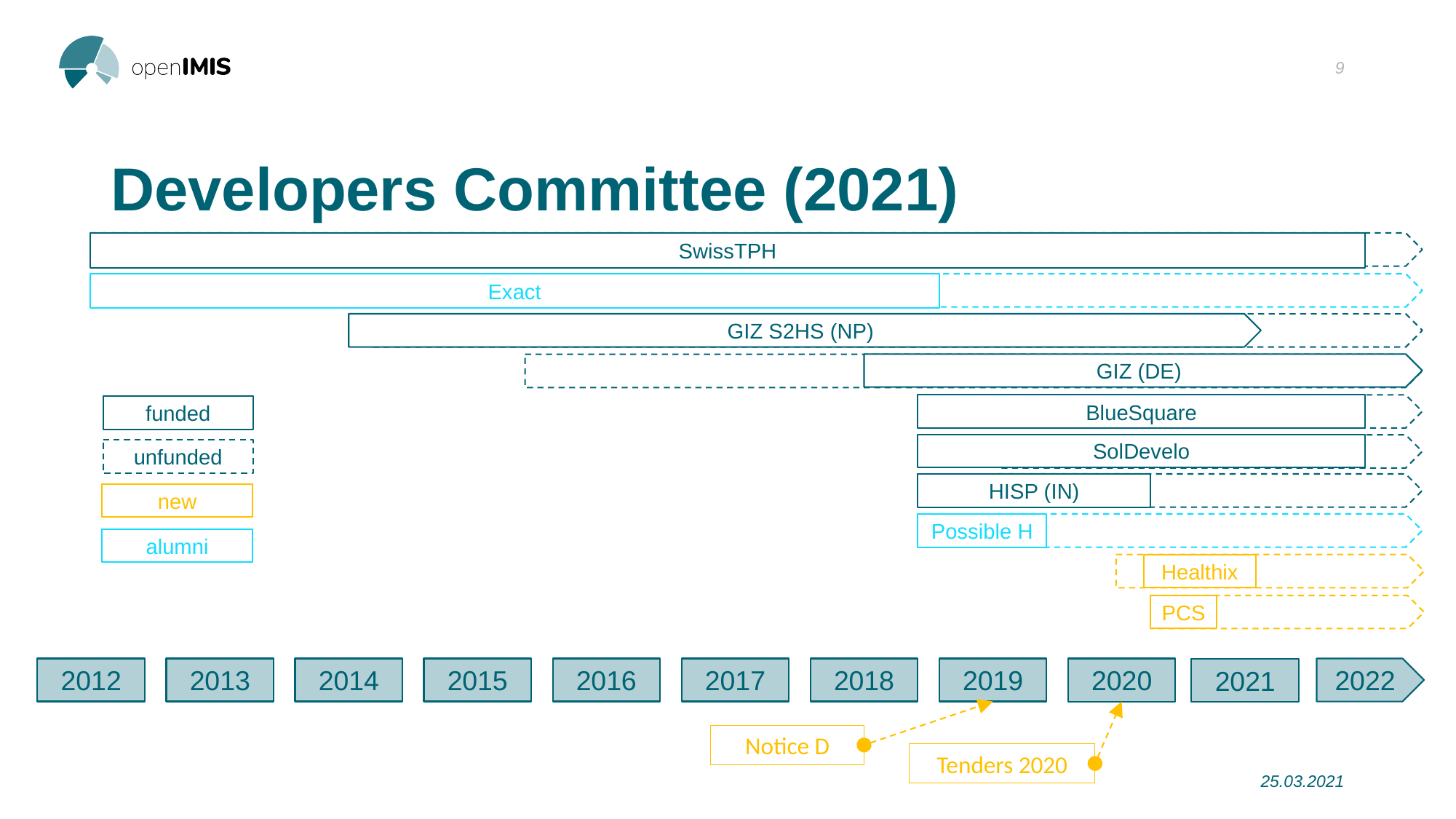

9
# Developers Committee (2021)

SwissTPH
Exact

GIZ S2HS (NP)

GIZ (DE)

BlueSquare

funded
SolDevelo

unfunded
HISP (IN)

new
Possible H

alumni

Healthix
PCS

2012
2013
2014
2015
2016
2017
2018
2019
2020
2022
2021
Notice D
Tenders 2020

25.03.2021